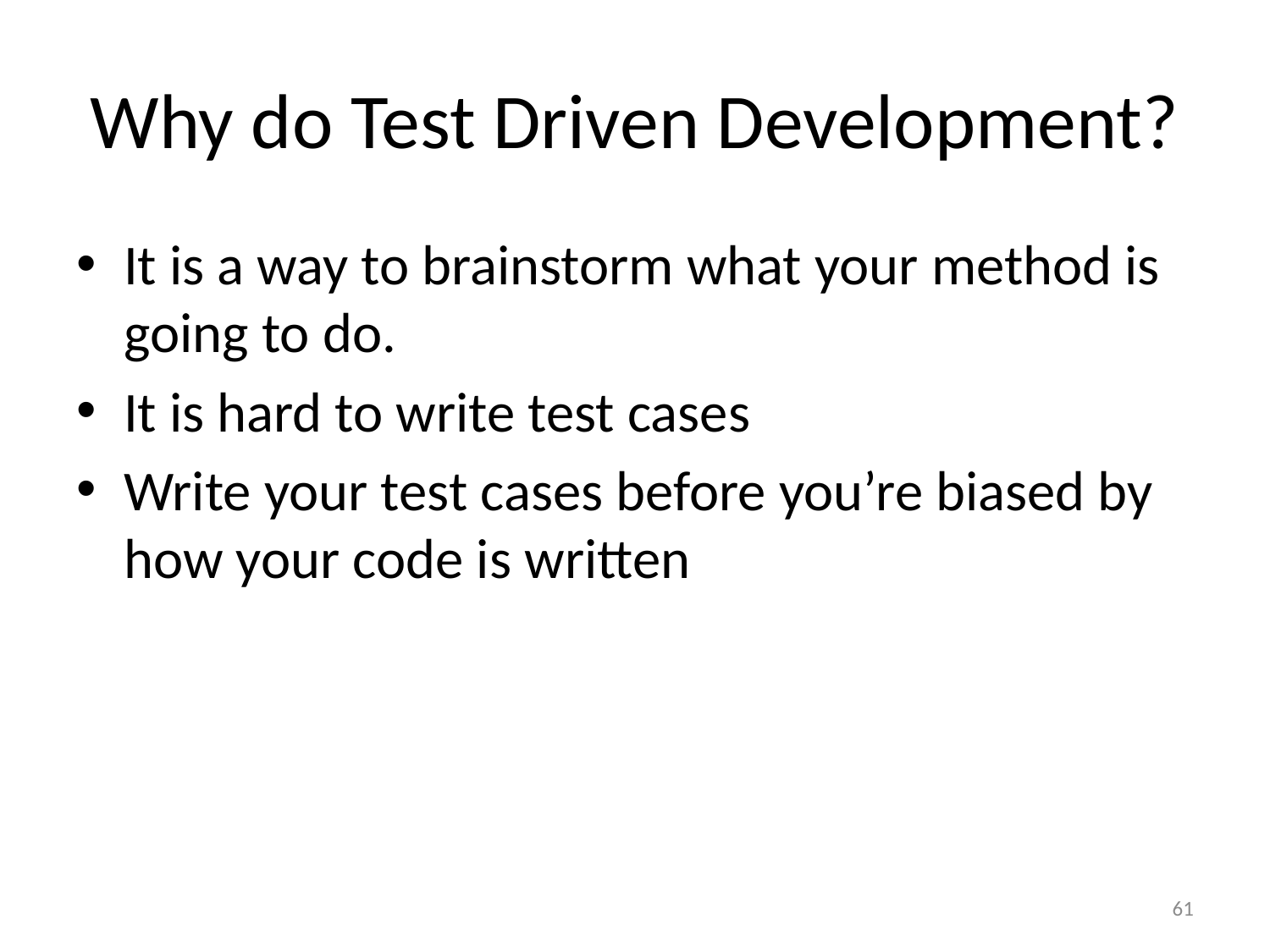

# Why do Test Driven Development?
It is a way to brainstorm what your method is going to do.
It is hard to write test cases
Write your test cases before you’re biased by how your code is written
61